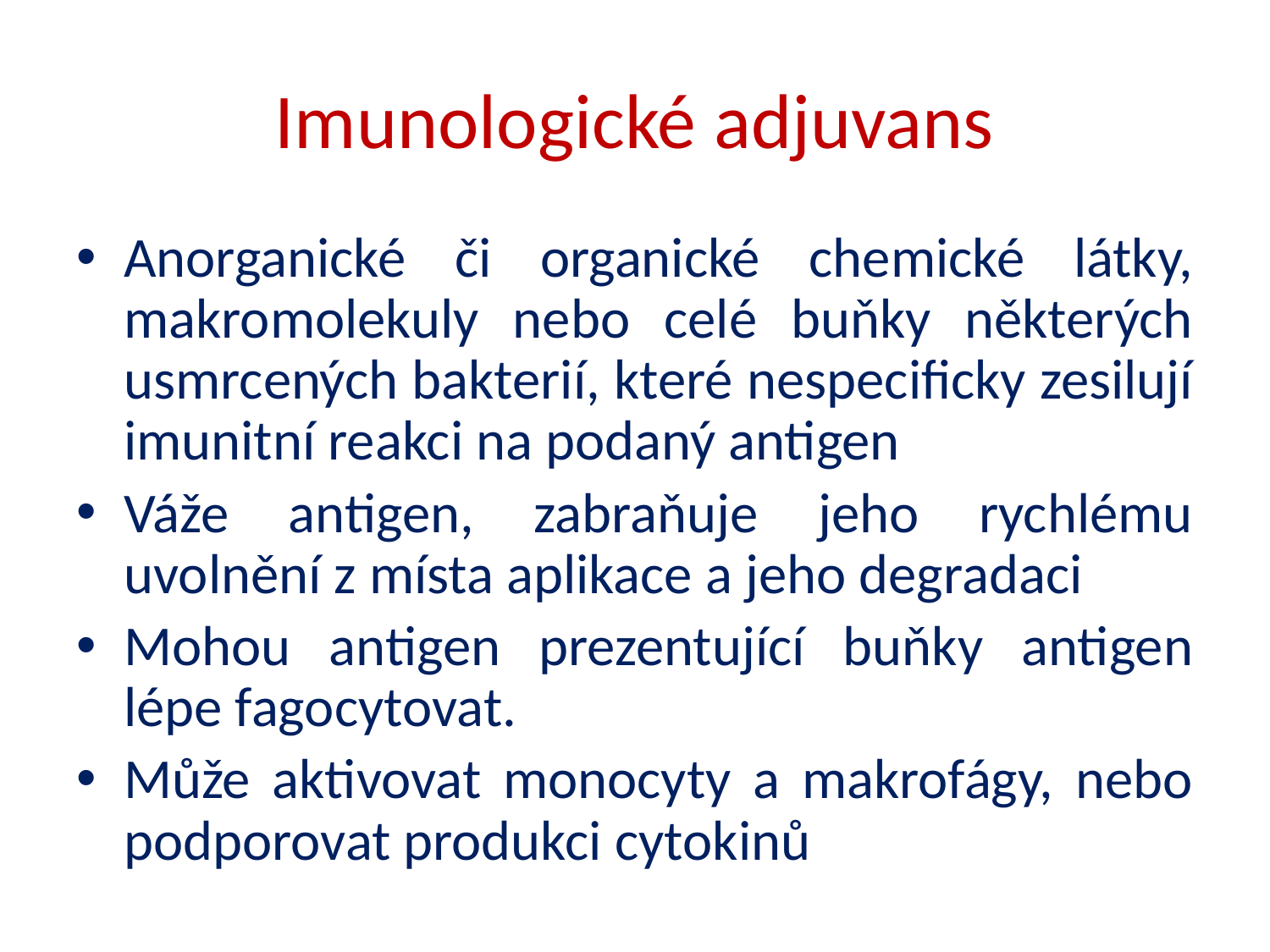

# Imunologické adjuvans
Anorganické či organické chemické látky, makromolekuly nebo celé buňky některých usmrcených bakterií, které nespecificky zesilují imunitní reakci na podaný antigen
Váže antigen, zabraňuje jeho rychlému uvolnění z místa aplikace a jeho degradaci
Mohou antigen prezentující buňky antigen lépe fagocytovat.
Může aktivovat monocyty a makrofágy, nebo podporovat produkci cytokinů